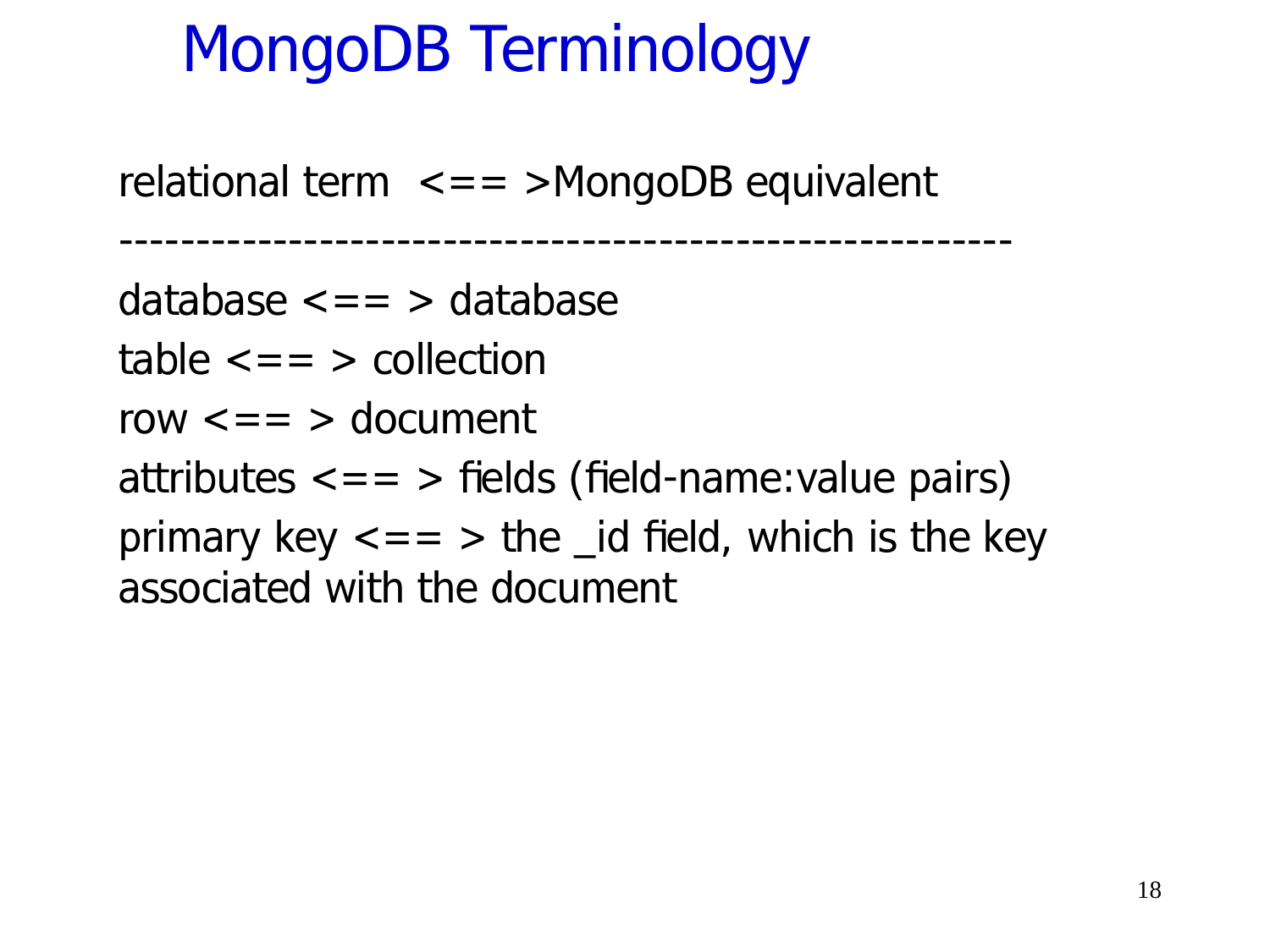

# MongoDB Terminology
relational term  <== >MongoDB equivalent
----------------------------------------------------------
database <== > database
table <== > collection
row <== > document
attributes <== > fields (field-name:value pairs)
primary key <== > the _id field, which is the key associated with the document

18